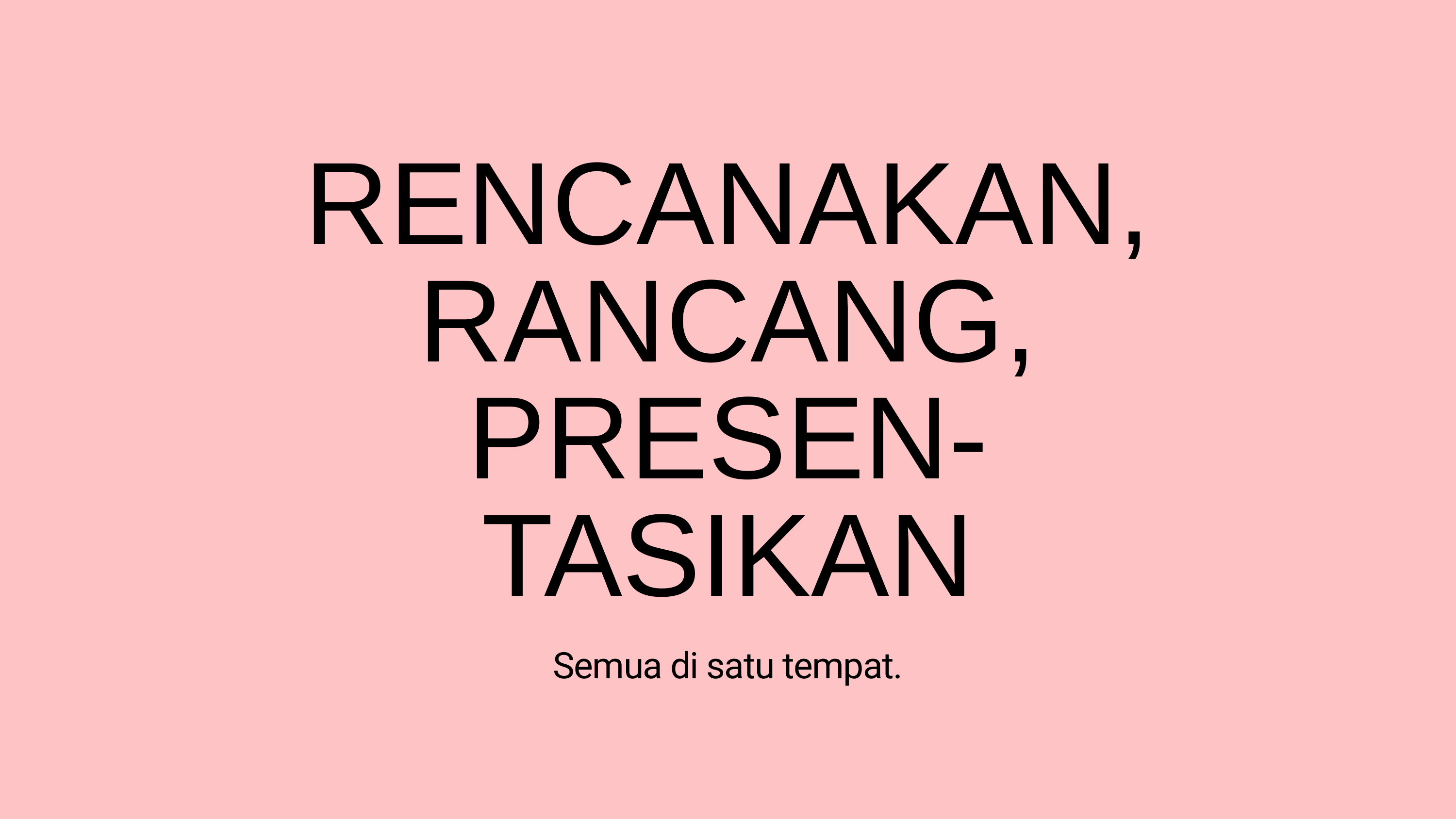

RENCANAKAN,
RANCANG,
PRESEN-TASIKAN
Semua di satu tempat.